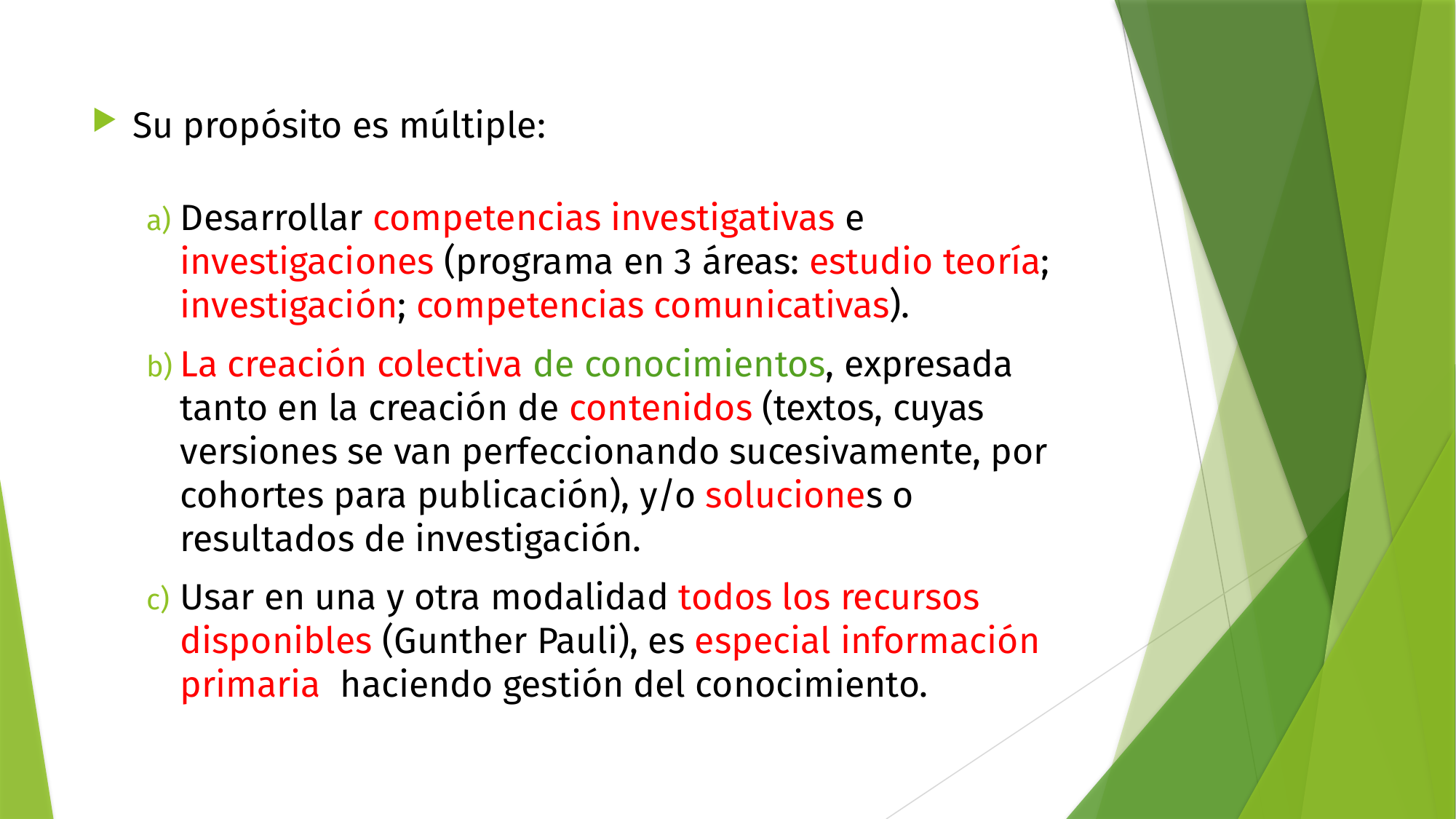

Su propósito es múltiple:

Desarrollar competencias investigativas e investigaciones (programa en 3 áreas: estudio teoría; investigación; competencias comunicativas).
La creación colectiva de conocimientos, expresada tanto en la creación de contenidos (textos, cuyas versiones se van perfeccionando sucesivamente, por cohortes para publicación), y/o soluciones o resultados de investigación.
Usar en una y otra modalidad todos los recursos disponibles (Gunther Pauli), es especial información primaria  haciendo gestión del conocimiento.